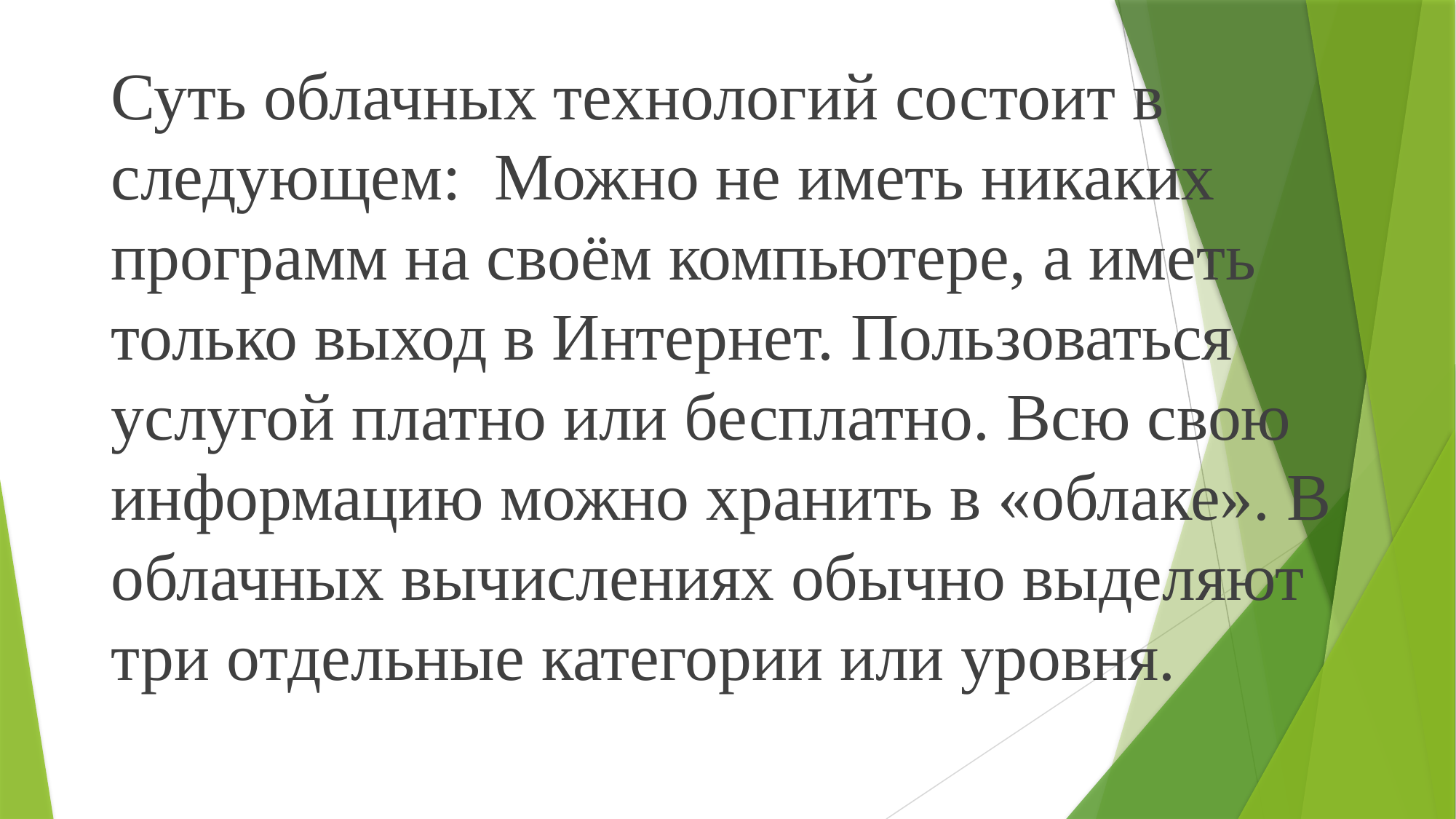

Суть облачных технологий состоит в следующем:  Можно не иметь никаких программ на своём компьютере, а иметь только выход в Интернет. Пользоваться услугой платно или бесплатно. Всю свою информацию можно хранить в «облаке». В облачных вычислениях обычно выделяют три отдельные категории или уровня.